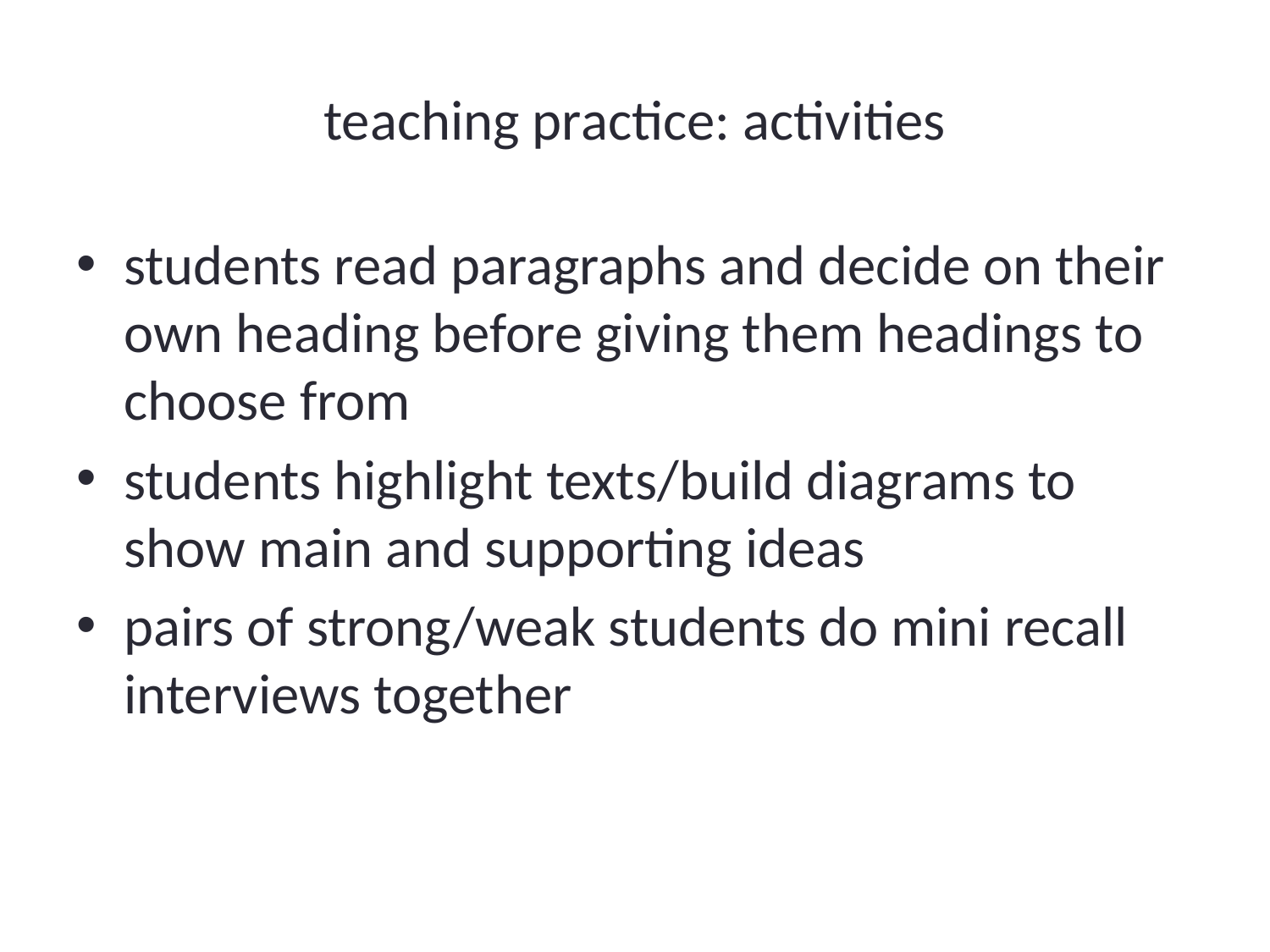

# teaching practice: activities
students read paragraphs and decide on their own heading before giving them headings to choose from
students highlight texts/build diagrams to show main and supporting ideas
pairs of strong/weak students do mini recall interviews together